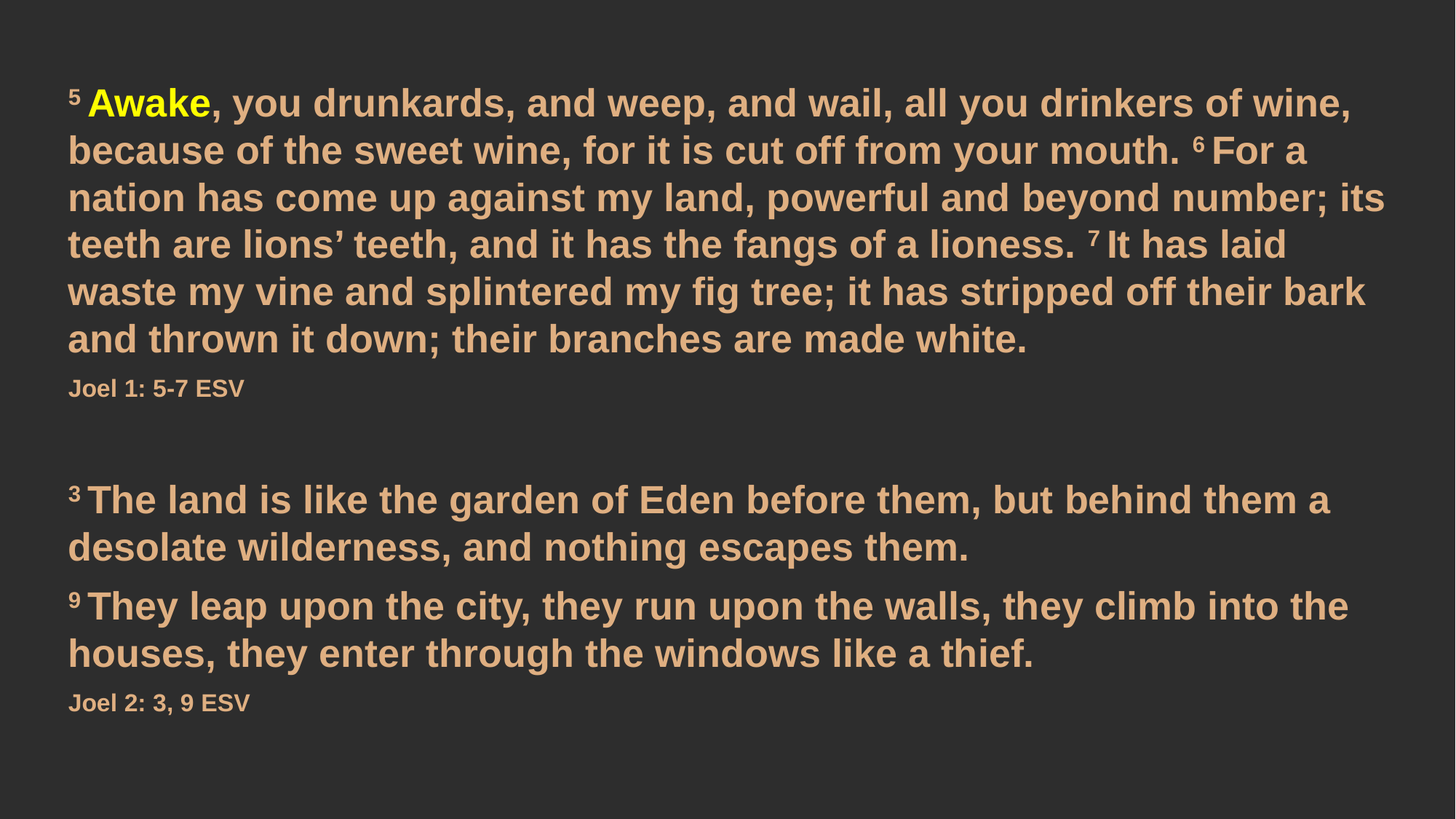

5 Awake, you drunkards, and weep, and wail, all you drinkers of wine, because of the sweet wine, for it is cut off from your mouth. 6 For a nation has come up against my land, powerful and beyond number; its teeth are lions’ teeth, and it has the fangs of a lioness. 7 It has laid waste my vine and splintered my fig tree; it has stripped off their bark and thrown it down; their branches are made white.
Joel 1: 5-7 ESV

3 The land is like the garden of Eden before them, but behind them a desolate wilderness, and nothing escapes them.
9 They leap upon the city, they run upon the walls, they climb into the houses, they enter through the windows like a thief.
Joel 2: 3, 9 ESV